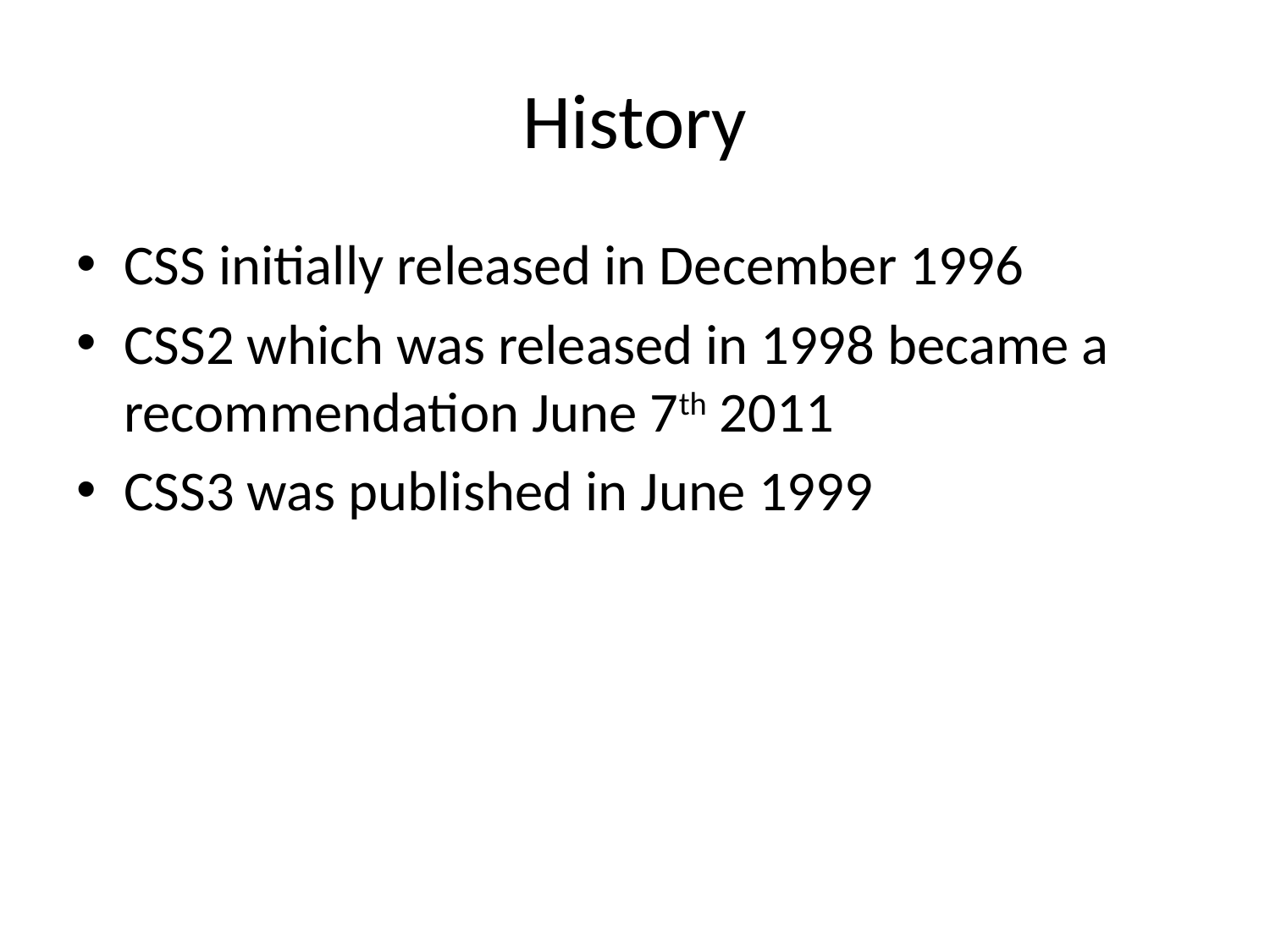

# History
CSS initially released in December 1996
CSS2 which was released in 1998 became a recommendation June 7th 2011
CSS3 was published in June 1999